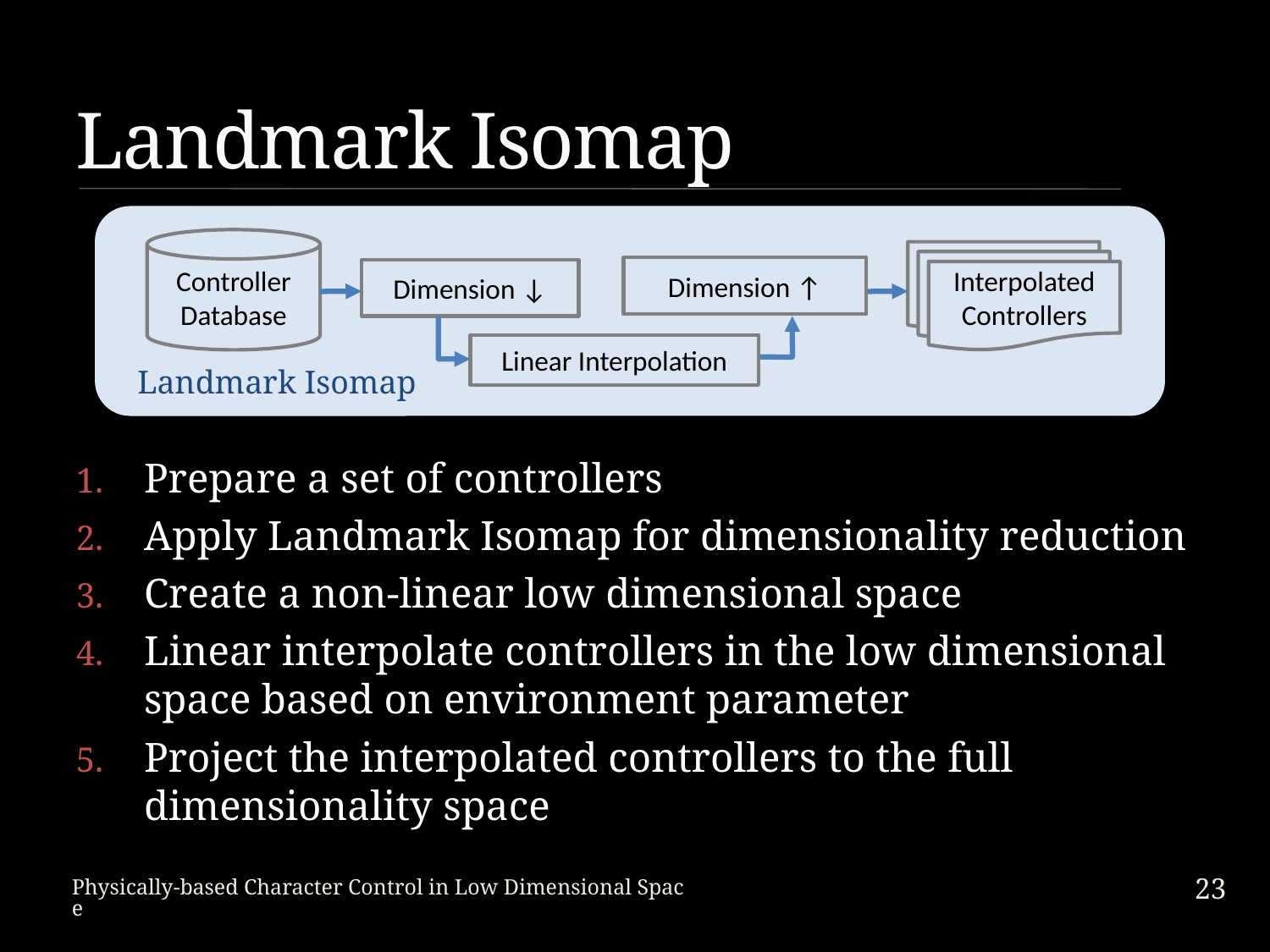

# Landmark Isomap

Controller Database

Dimension ↑
Dimension ↓
Interpolated Controllers
Linear Interpolation
Landmark Isomap
Prepare a set of controllers
Apply Landmark Isomap for dimensionality reduction
Create a non-linear low dimensional space
Linear interpolate controllers in the low dimensional space based on environment parameter
Project the interpolated controllers to the full dimensionality space
23
Physically-based Character Control in Low Dimensional Space